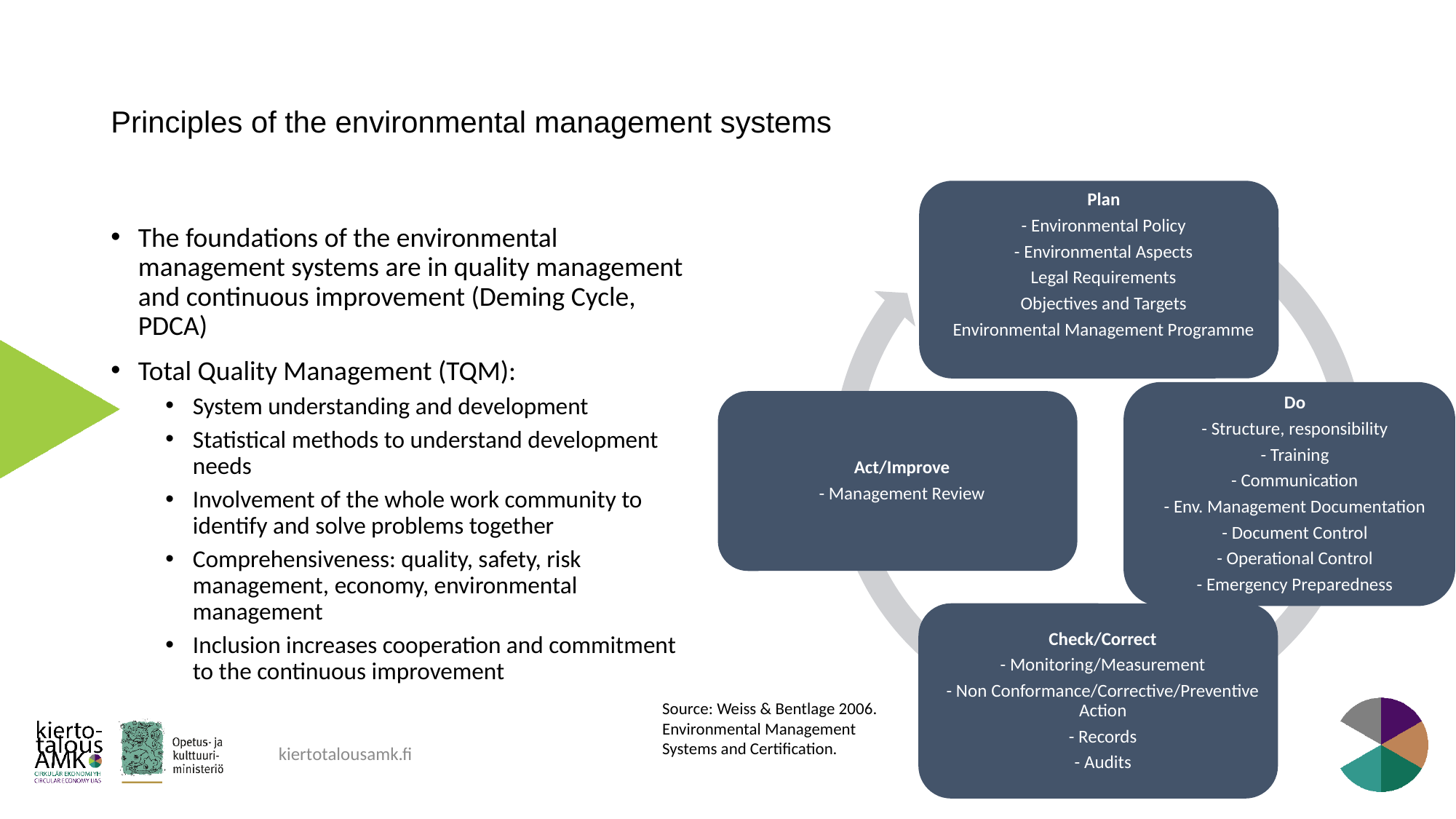

# Principles of the environmental management systems
Plan
- Environmental Policy
- Environmental Aspects
Legal Requirements
Objectives and Targets
Environmental Management Programme

Do
- Structure, responsibility
- Training
- Communication
- Env. Management Documentation
- Document Control
- Operational Control
- Emergency Preparedness
Check/Correct
- Monitoring/Measurement
- Non Conformance/Corrective/Preventive Action
- Records
- Audits
Act/Improve
- Management Review
The foundations of the environmental management systems are in quality management and continuous improvement (Deming Cycle, PDCA)
Total Quality Management (TQM):
System understanding and development
Statistical methods to understand development needs
Involvement of the whole work community to identify and solve problems together
Comprehensiveness: quality, safety, risk management, economy, environmental management
Inclusion increases cooperation and commitment to the continuous improvement
Source: Weiss & Bentlage 2006. Environmental Management Systems and Certification.
kiertotalousamk.fi